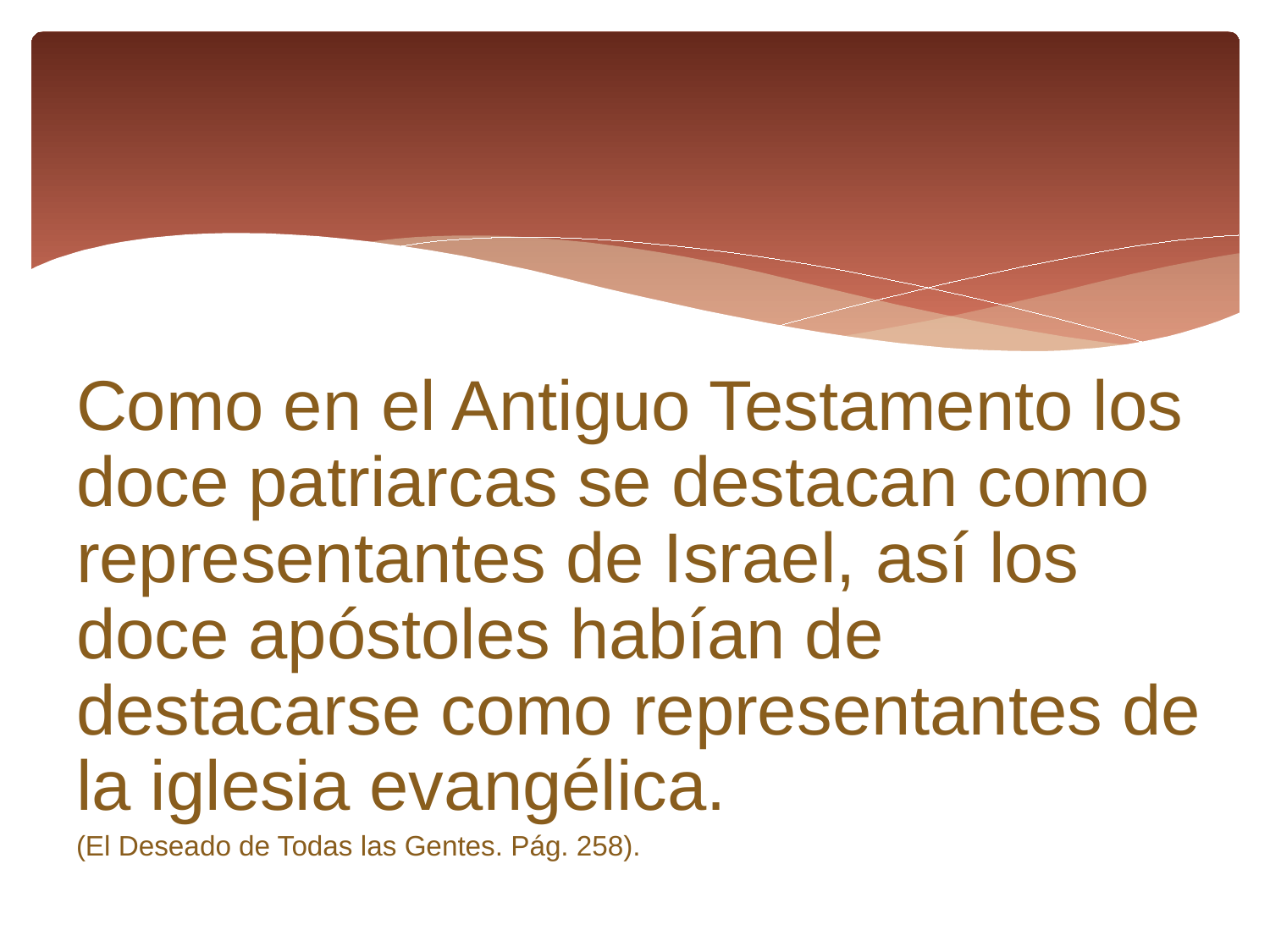

Como en el Antiguo Testamento los doce patriarcas se destacan como representantes de Israel, así los doce apóstoles habían de destacarse como representantes de la iglesia evangélica.
(El Deseado de Todas las Gentes. Pág. 258).